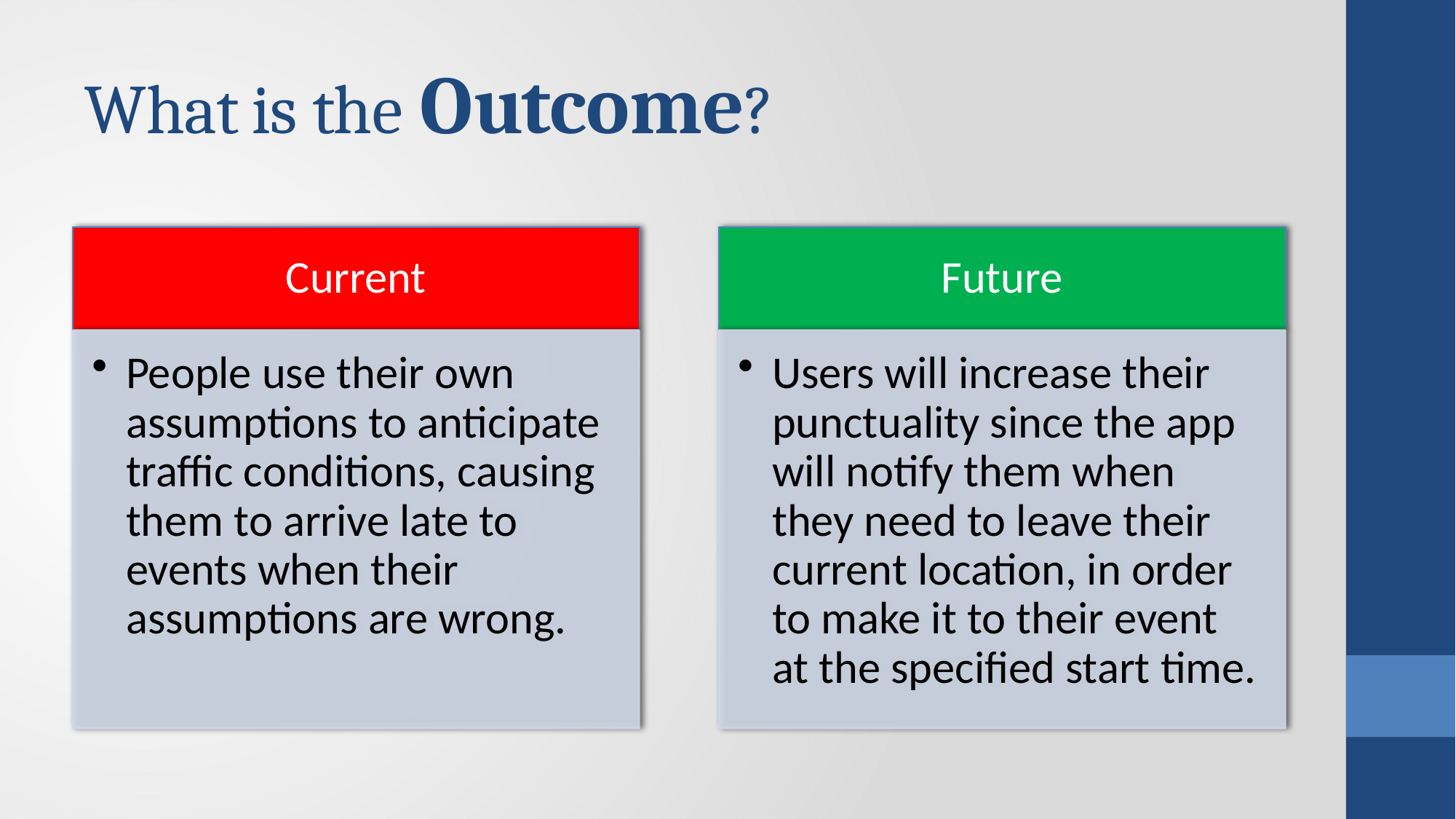

# What is the Outcome?
Current
People use their own assumptions to anticipate traffic conditions, causing them to arrive late to events when their assumptions are wrong.
Future
Users will increase their punctuality since the app will notify them when they need to leave their current location, in order to make it to their event at the specified start time.